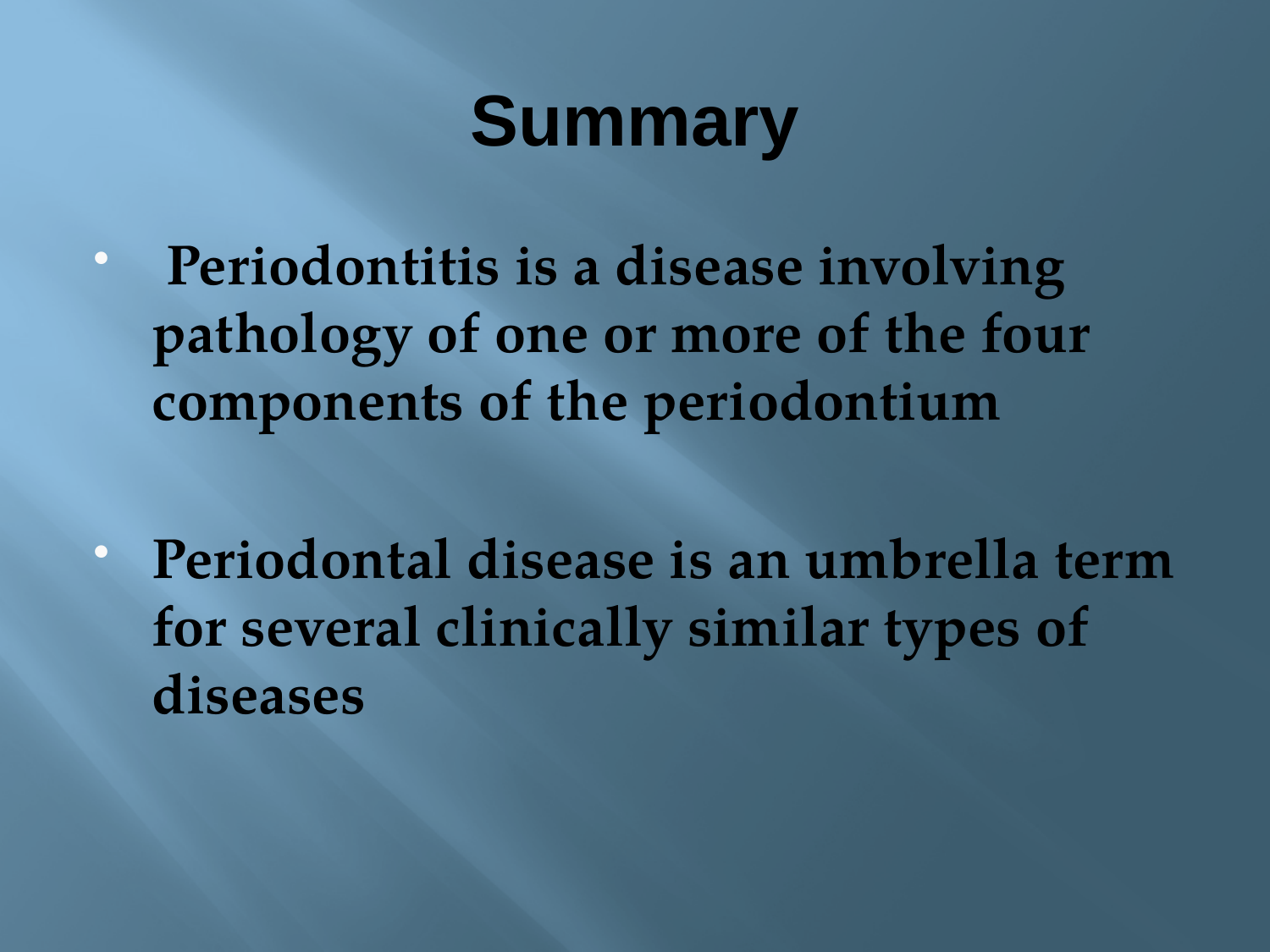

# Summary
 Periodontitis is a disease involving pathology of one or more of the four components of the periodontium

Periodontal disease is an umbrella term for several clinically similar types of diseases